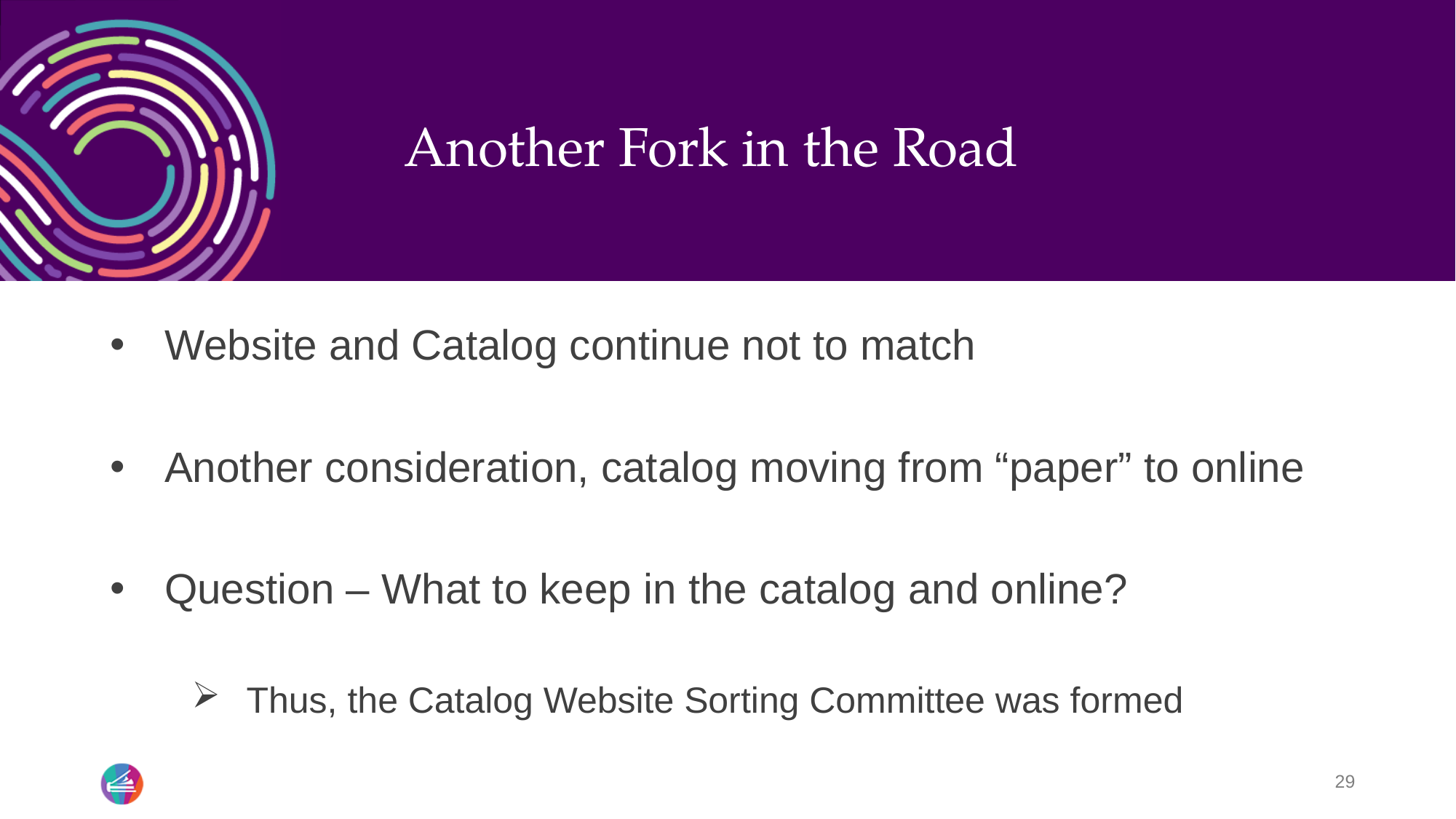

# Another Fork in the Road
Website and Catalog continue not to match

Another consideration, catalog moving from “paper” to online

Question – What to keep in the catalog and online?

Thus, the Catalog Website Sorting Committee was formed

29